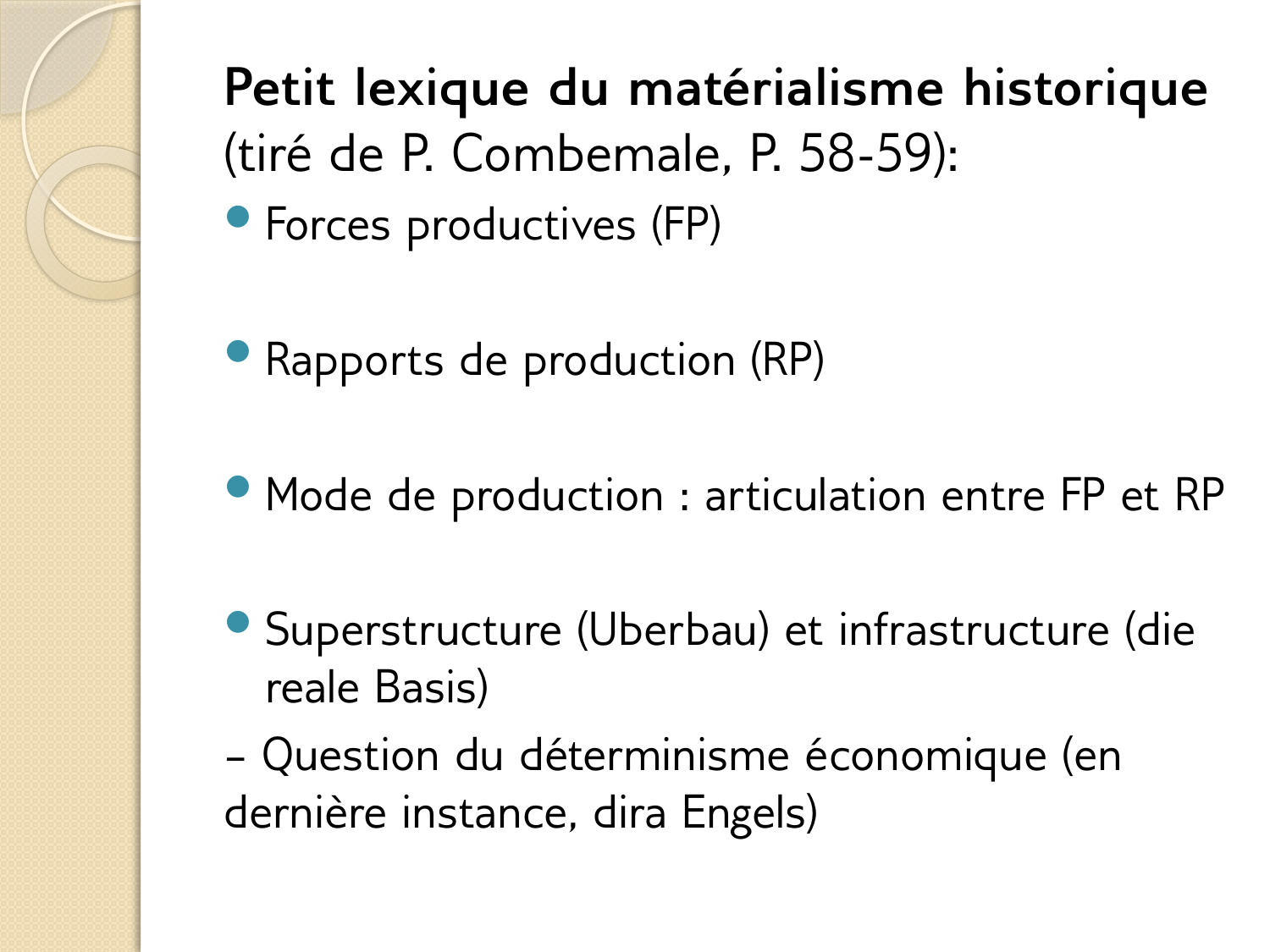

Petit lexique du matérialisme historique (tiré de P. Combemale, P. 58-59):
Forces productives (FP)

Rapports de production (RP)

Mode de production : articulation entre FP et RP

Superstructure (Uberbau) et infrastructure (die reale Basis)
– Question du déterminisme économique (en dernière instance, dira Engels)